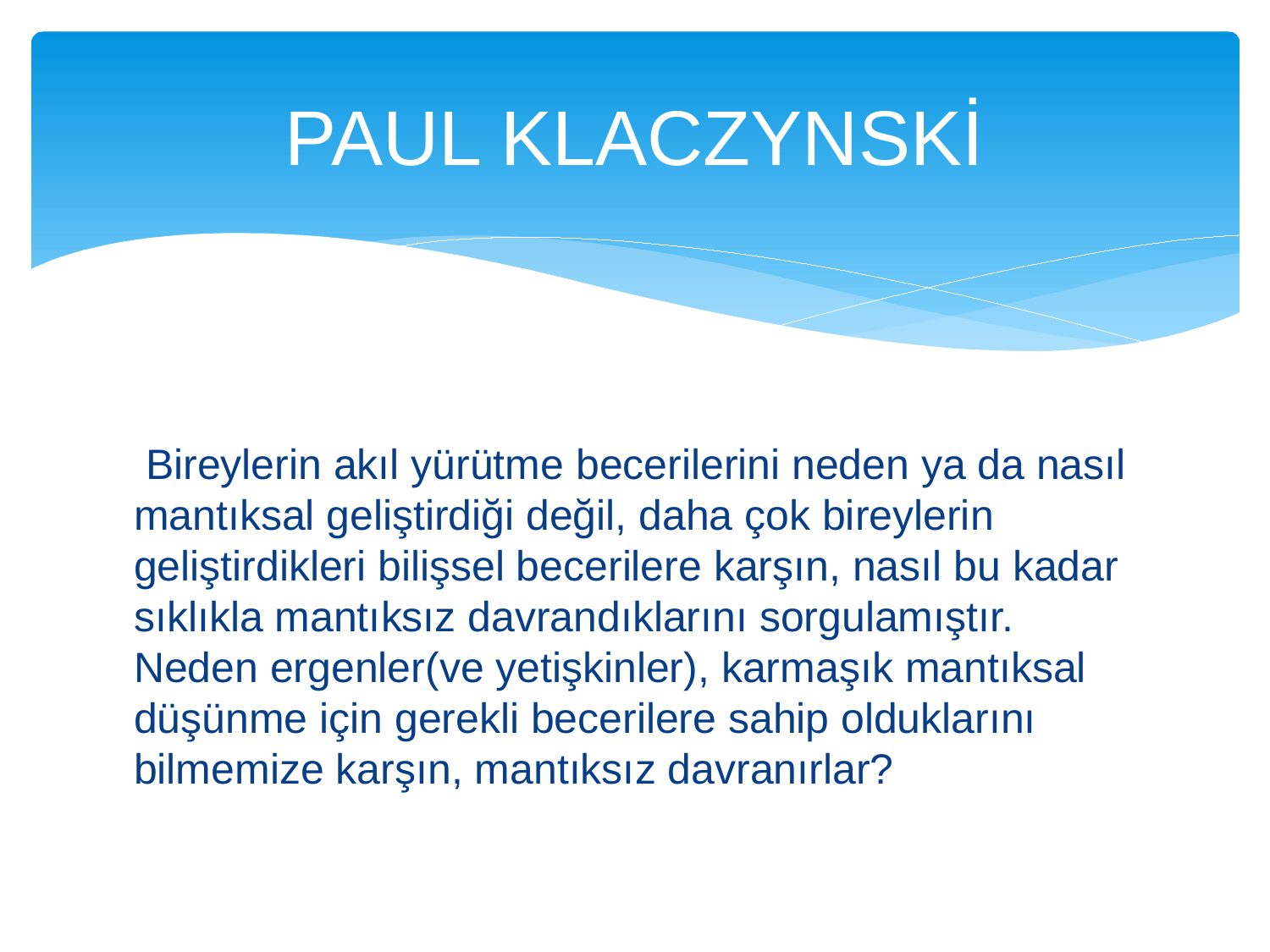

# PAUL KLACZYNSKİ

 Bireylerin akıl yürütme becerilerini neden ya da nasıl mantıksal geliştirdiği değil, daha çok bireylerin geliştirdikleri bilişsel becerilere karşın, nasıl bu kadar sıklıkla mantıksız davrandıklarını sorgulamıştır. Neden ergenler(ve yetişkinler), karmaşık mantıksal düşünme için gerekli becerilere sahip olduklarını bilmemize karşın, mantıksız davranırlar?